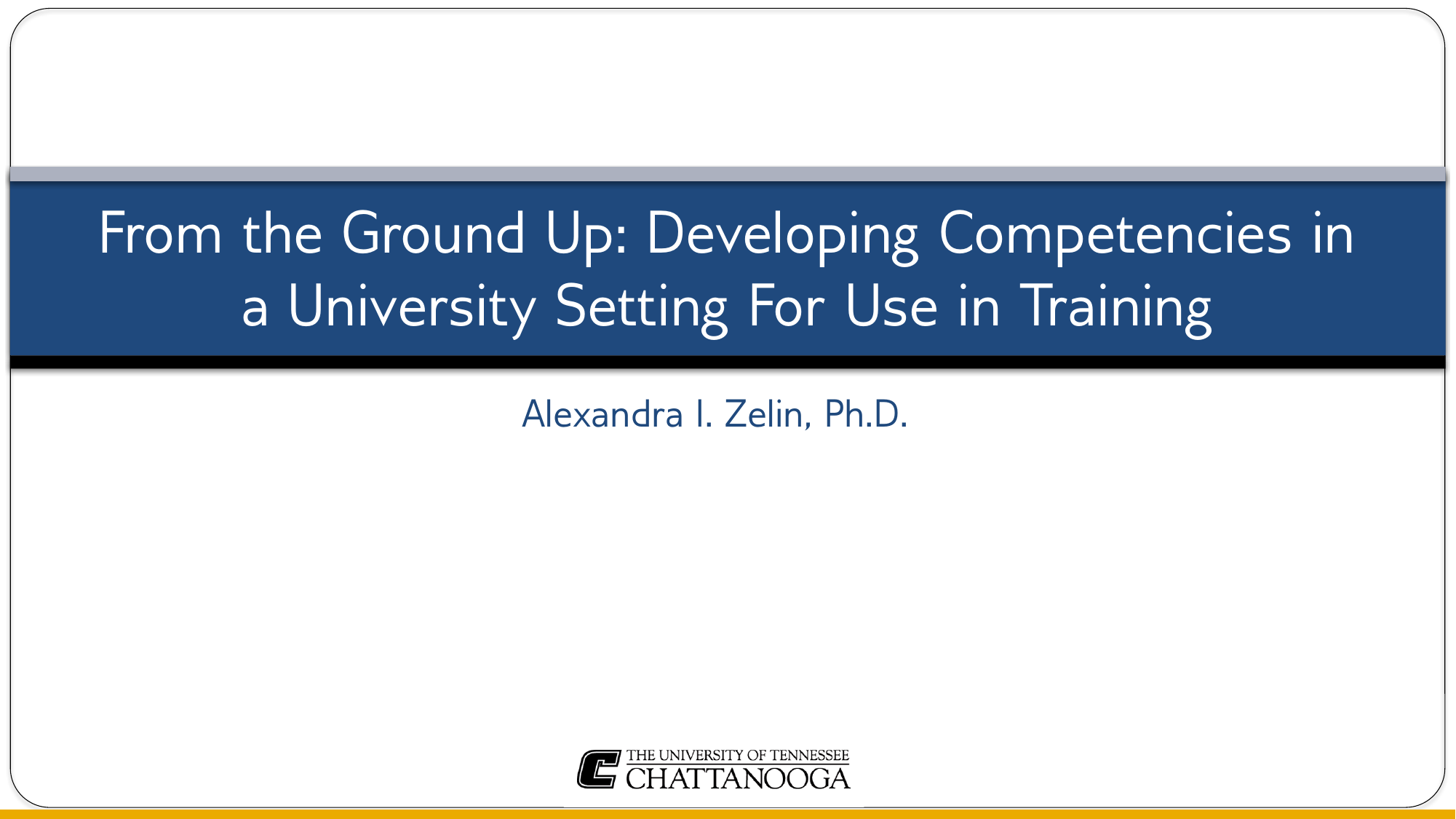

# From the Ground Up: Developing Competencies in a University Setting For Use in Training
Alexandra I. Zelin, Ph.D.